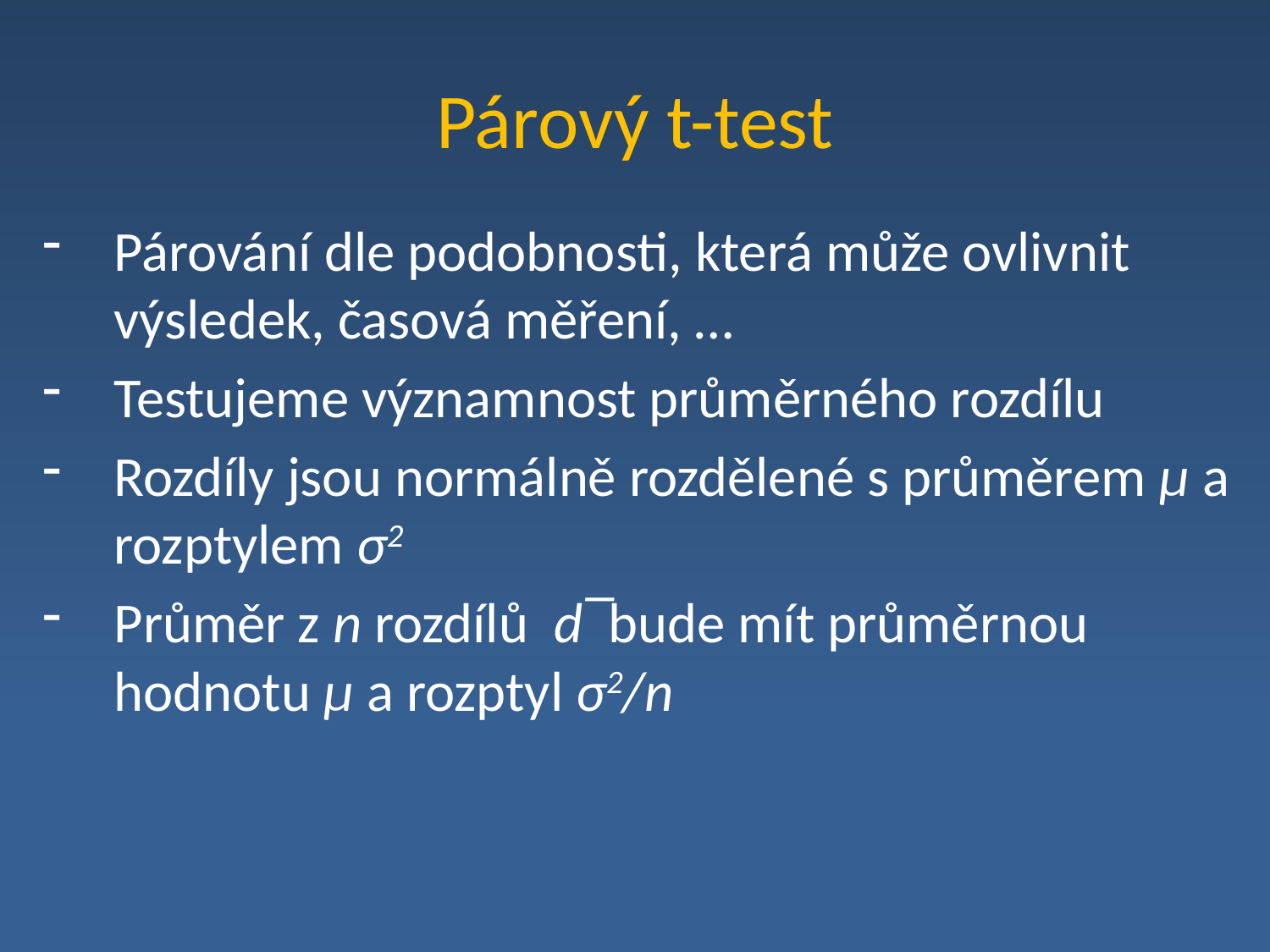

# Párový t-test
Párování dle podobnosti, která může ovlivnit výsledek, časová měření, …
Testujeme významnost průměrného rozdílu
Rozdíly jsou normálně rozdělené s průměrem μ a rozptylem σ2
Průměr z n rozdílů  d ̅ bude mít průměrnou hodnotu μ a rozptyl σ2/n